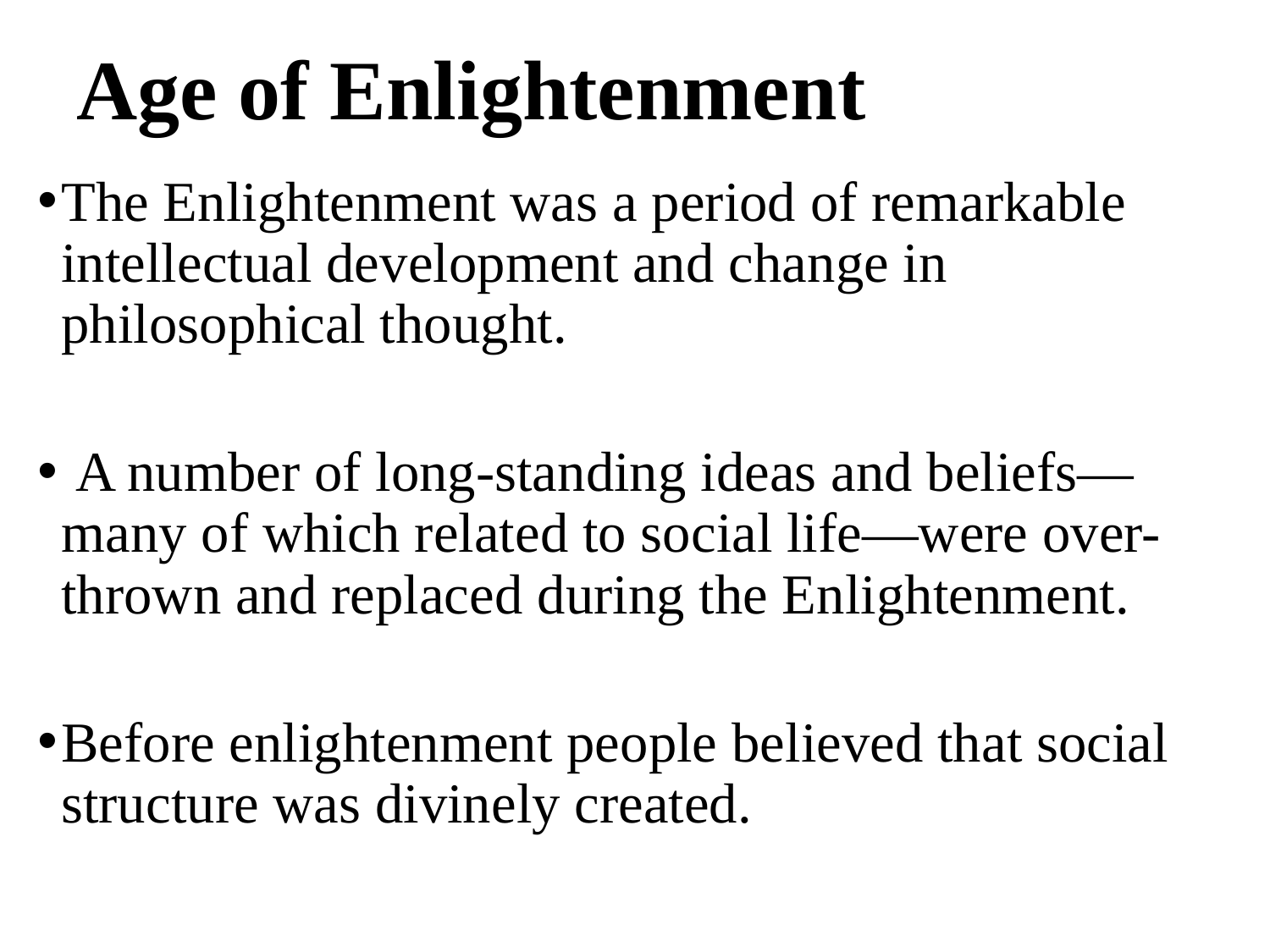

# Age of Enlightenment
The Enlightenment was a period of remarkable intellectual development and change in philosophical thought.

 A number of long-standing ideas and beliefs—many of which related to social life—were over- thrown and replaced during the Enlightenment.

Before enlightenment people believed that social structure was divinely created.